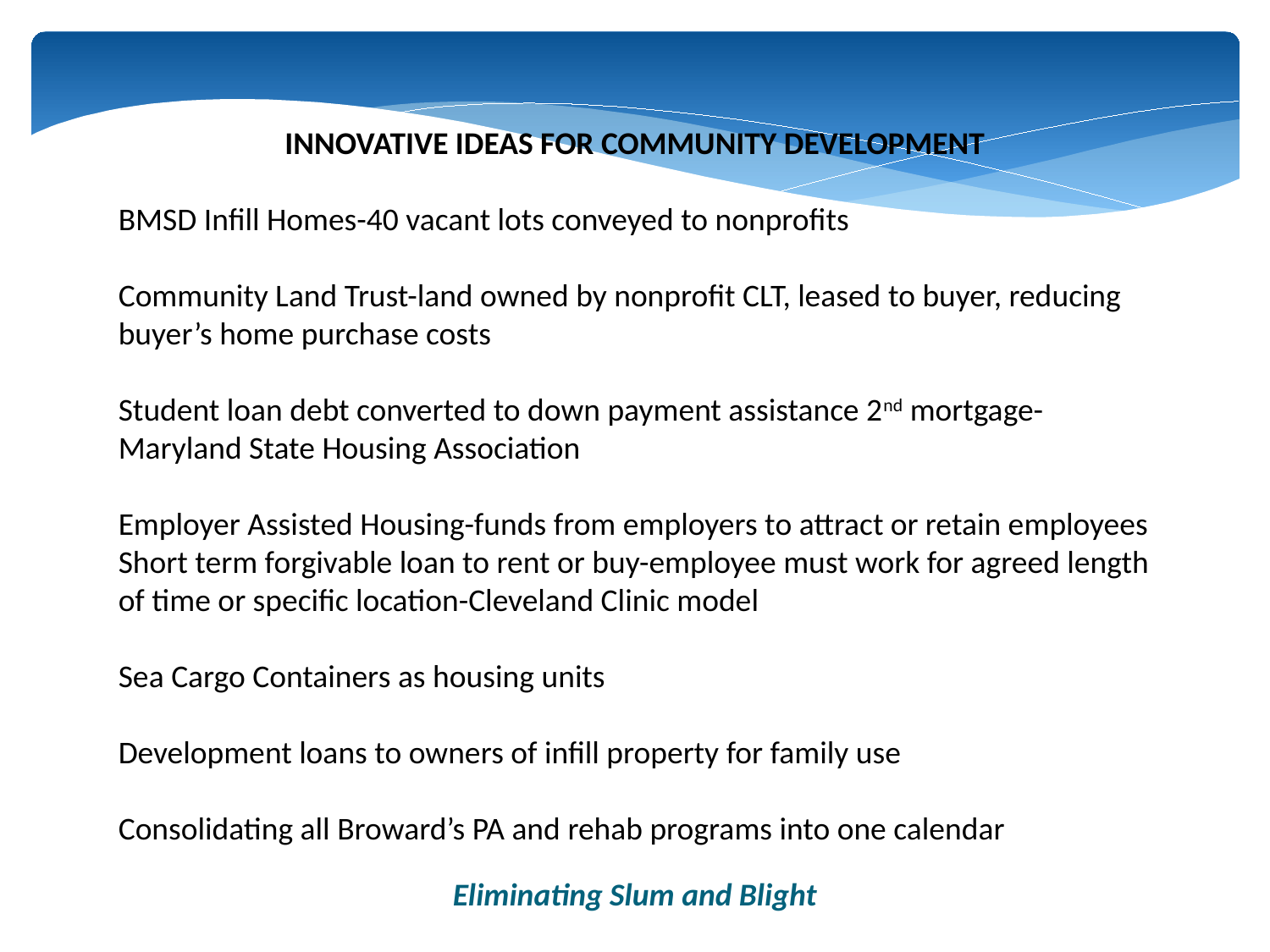

Innovative ideas for community development

BMSD Infill Homes-40 vacant lots conveyed to nonprofits

Community Land Trust-land owned by nonprofit CLT, leased to buyer, reducing buyer’s home purchase costs

Student loan debt converted to down payment assistance 2nd mortgage-Maryland State Housing Association

Employer Assisted Housing-funds from employers to attract or retain employees
Short term forgivable loan to rent or buy-employee must work for agreed length of time or specific location-Cleveland Clinic model

Sea Cargo Containers as housing units

Development loans to owners of infill property for family use

Consolidating all Broward’s PA and rehab programs into one calendar

Eliminating Slum and Blight